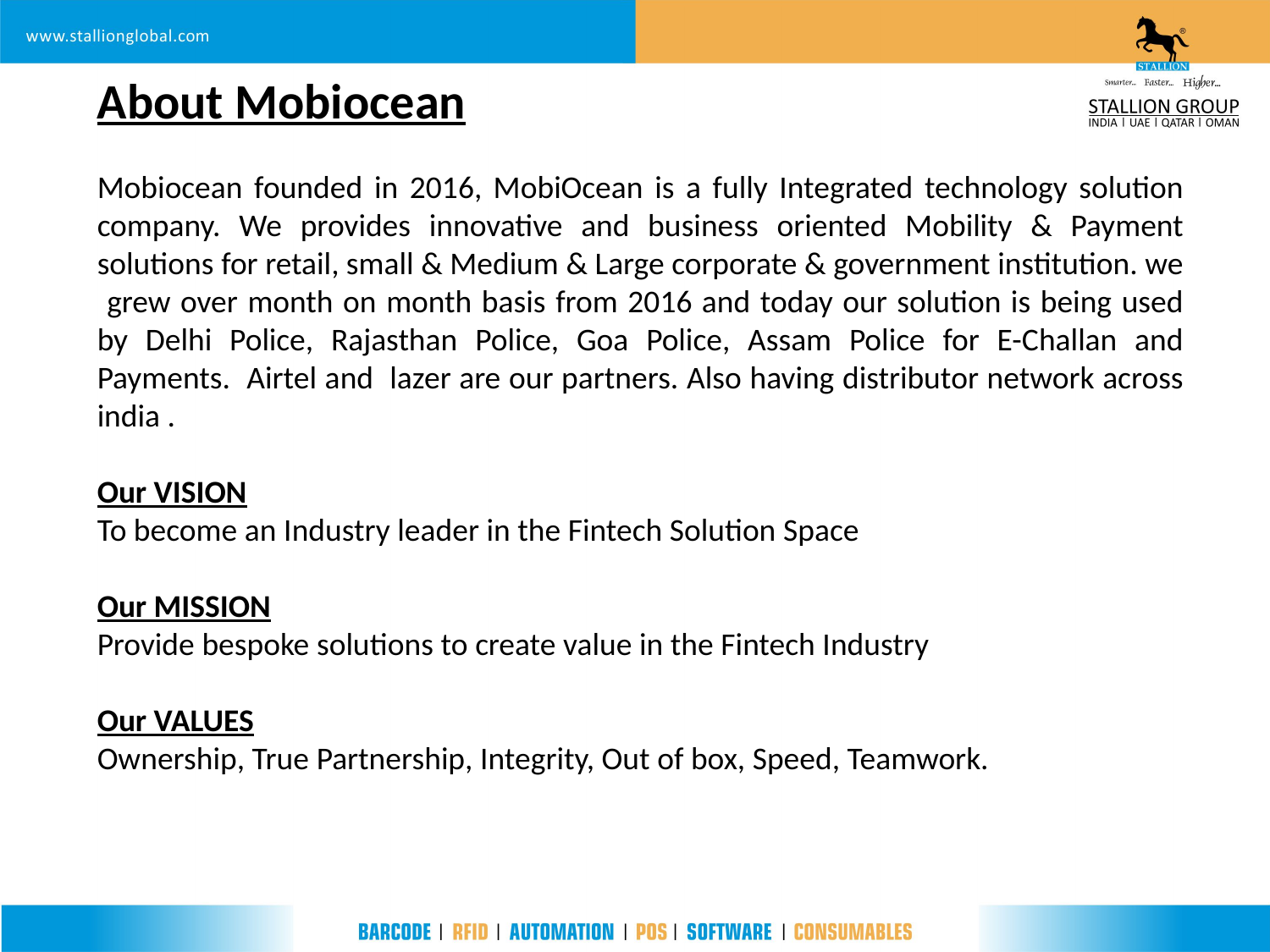

About Mobiocean

Mobiocean founded in 2016, MobiOcean is a fully Integrated technology solution company. We provides innovative and business oriented Mobility & Payment solutions for retail, small & Medium & Large corporate & government institution. we  grew over month on month basis from 2016 and today our solution is being used by Delhi Police, Rajasthan Police, Goa Police, Assam Police for E-Challan and Payments.  Airtel and  lazer are our partners. Also having distributor network across india .

Our VISION
To become an Industry leader in the Fintech Solution Space

Our MISSION
Provide bespoke solutions to create value in the Fintech Industry

Our VALUES
Ownership, True Partnership, Integrity, Out of box, Speed, Teamwork.